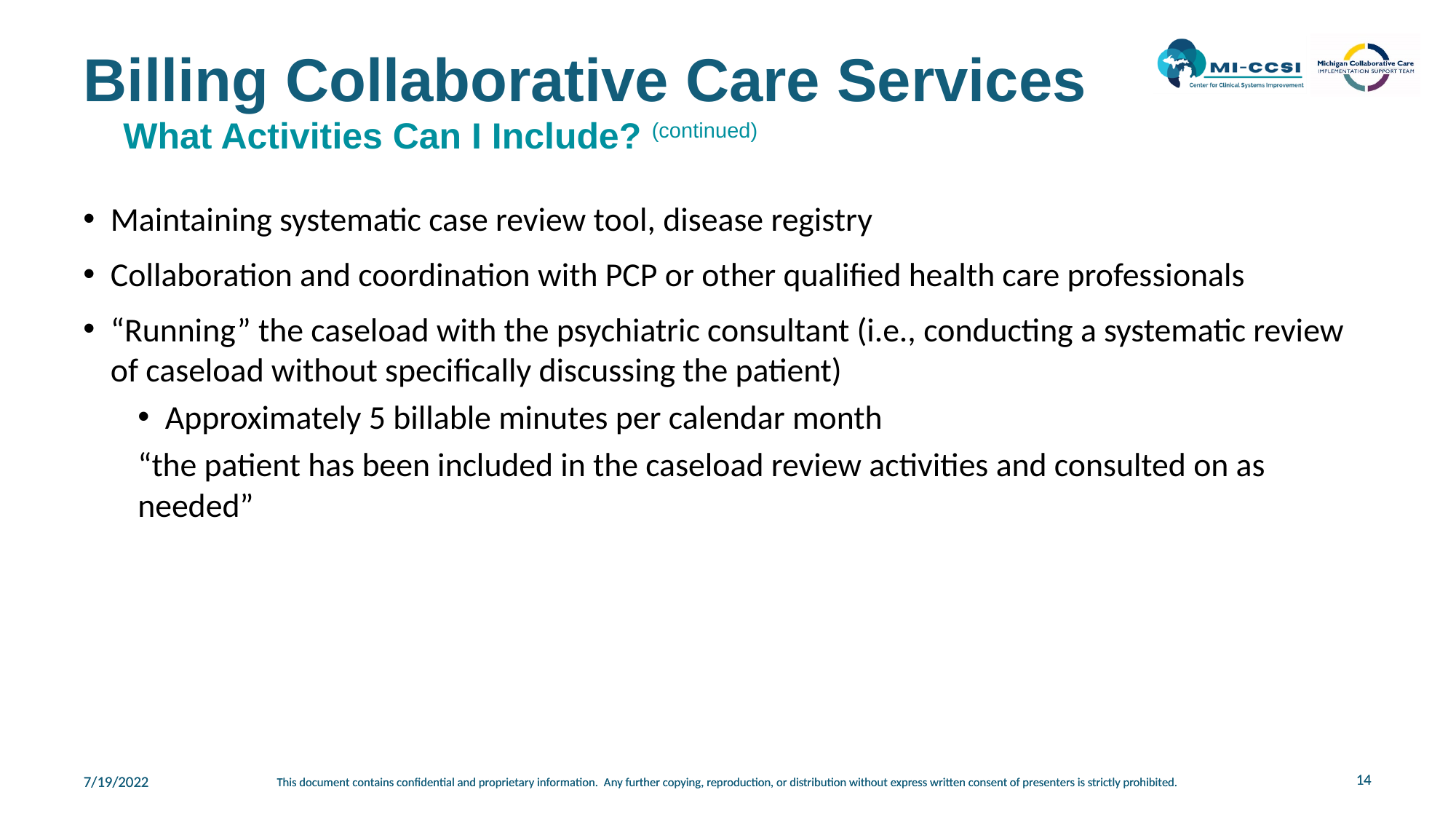

# Billing Collaborative Care Services
What Activities Can I Include? (continued)
Maintaining systematic case review tool, disease registry
Collaboration and coordination with PCP or other qualified health care professionals
“Running” the caseload with the psychiatric consultant (i.e., conducting a systematic review of caseload without specifically discussing the patient)
Approximately 5 billable minutes per calendar month
“the patient has been included in the caseload review activities and consulted on as needed”